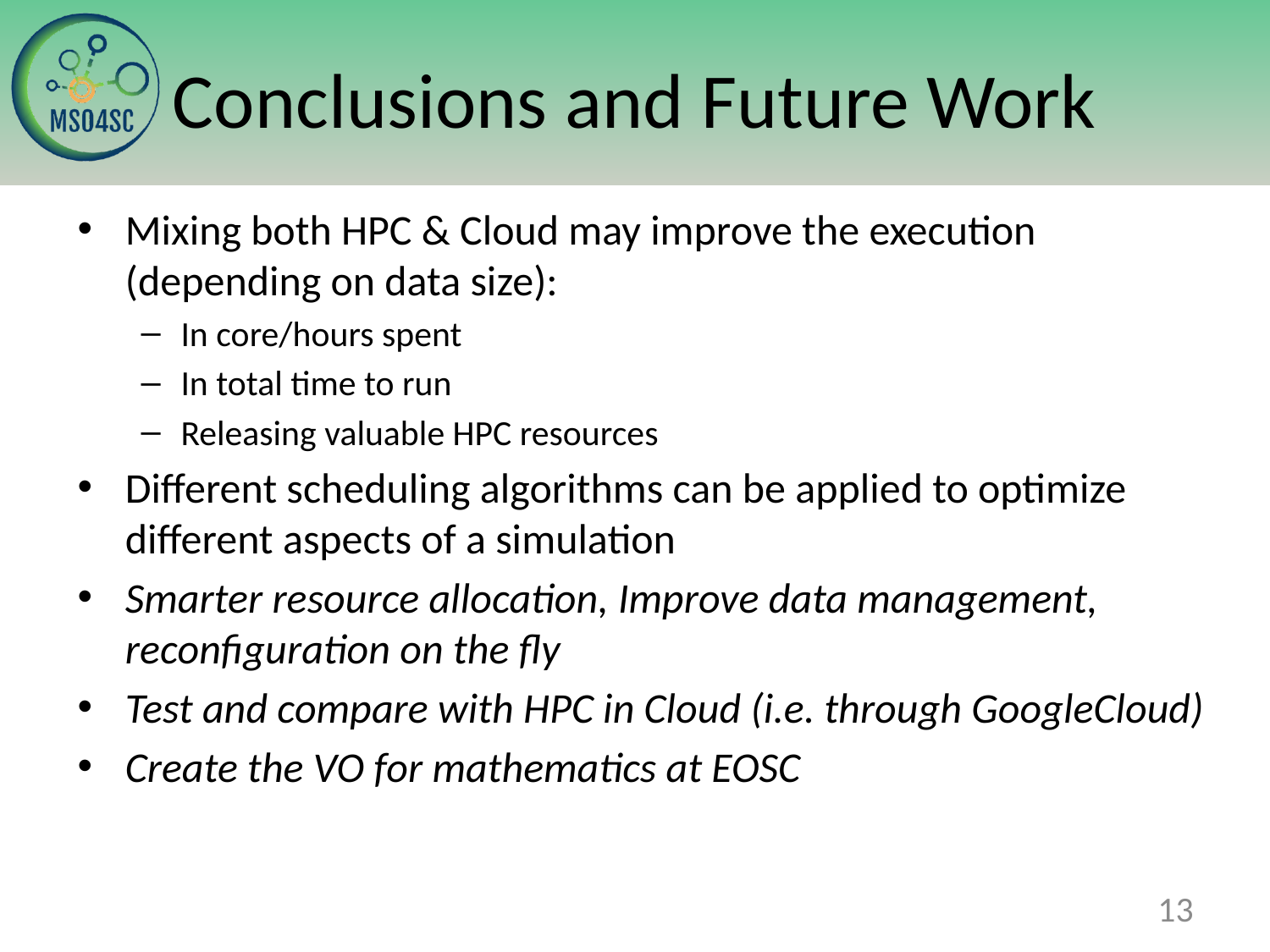

# Conclusions and Future Work
Mixing both HPC & Cloud may improve the execution (depending on data size):
In core/hours spent
In total time to run
Releasing valuable HPC resources
Different scheduling algorithms can be applied to optimize different aspects of a simulation
Smarter resource allocation, Improve data management, reconfiguration on the fly
Test and compare with HPC in Cloud (i.e. through GoogleCloud)
Create the VO for mathematics at EOSC
13